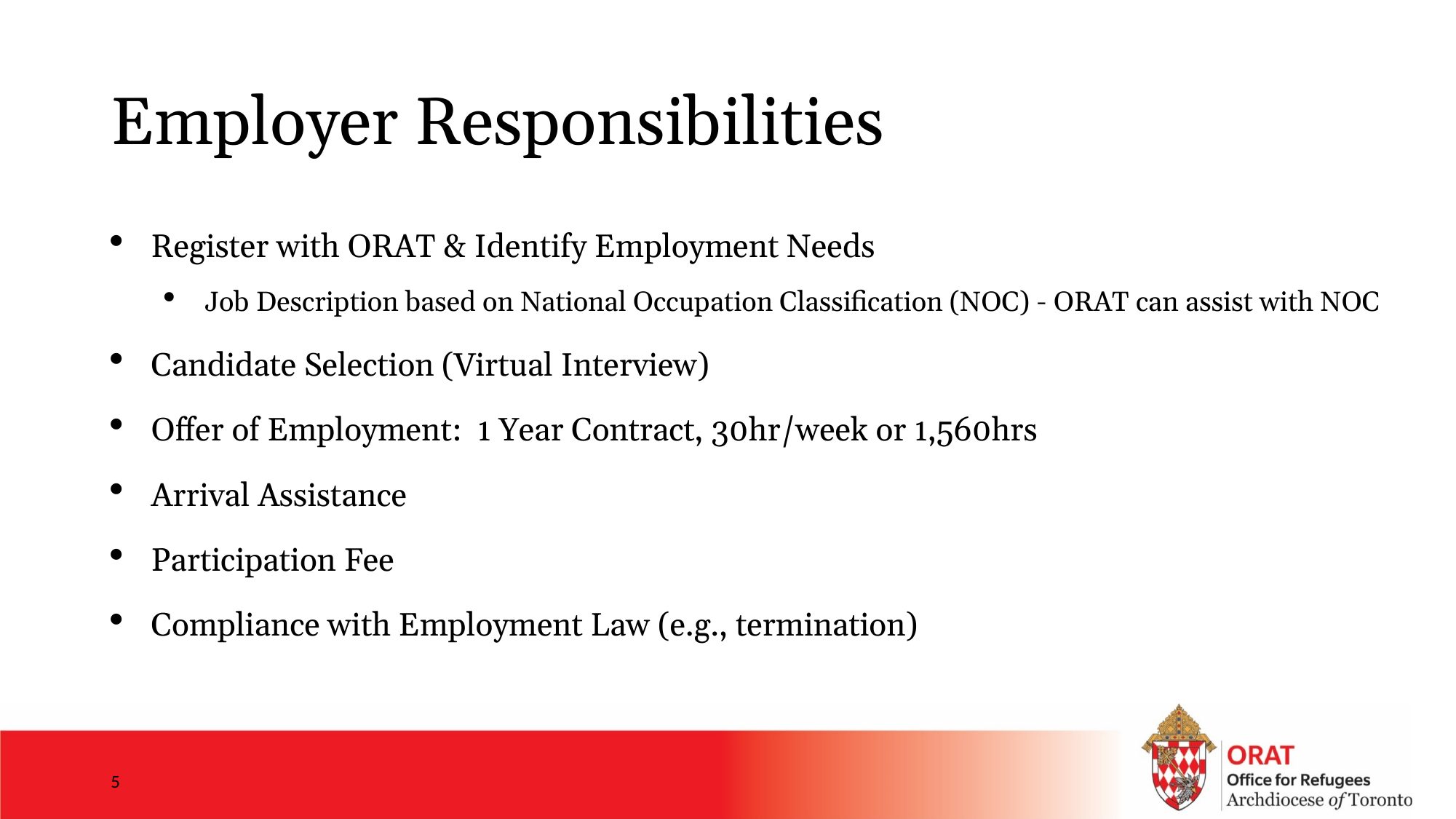

# Employer Responsibilities
Register with ORAT & Identify Employment Needs
Job Description based on National Occupation Classification (NOC) - ORAT can assist with NOC
Candidate Selection (Virtual Interview)
Offer of Employment:  1 Year Contract, 30hr/week or 1,560hrs
Arrival Assistance
Participation Fee
Compliance with Employment Law (e.g., termination)
5